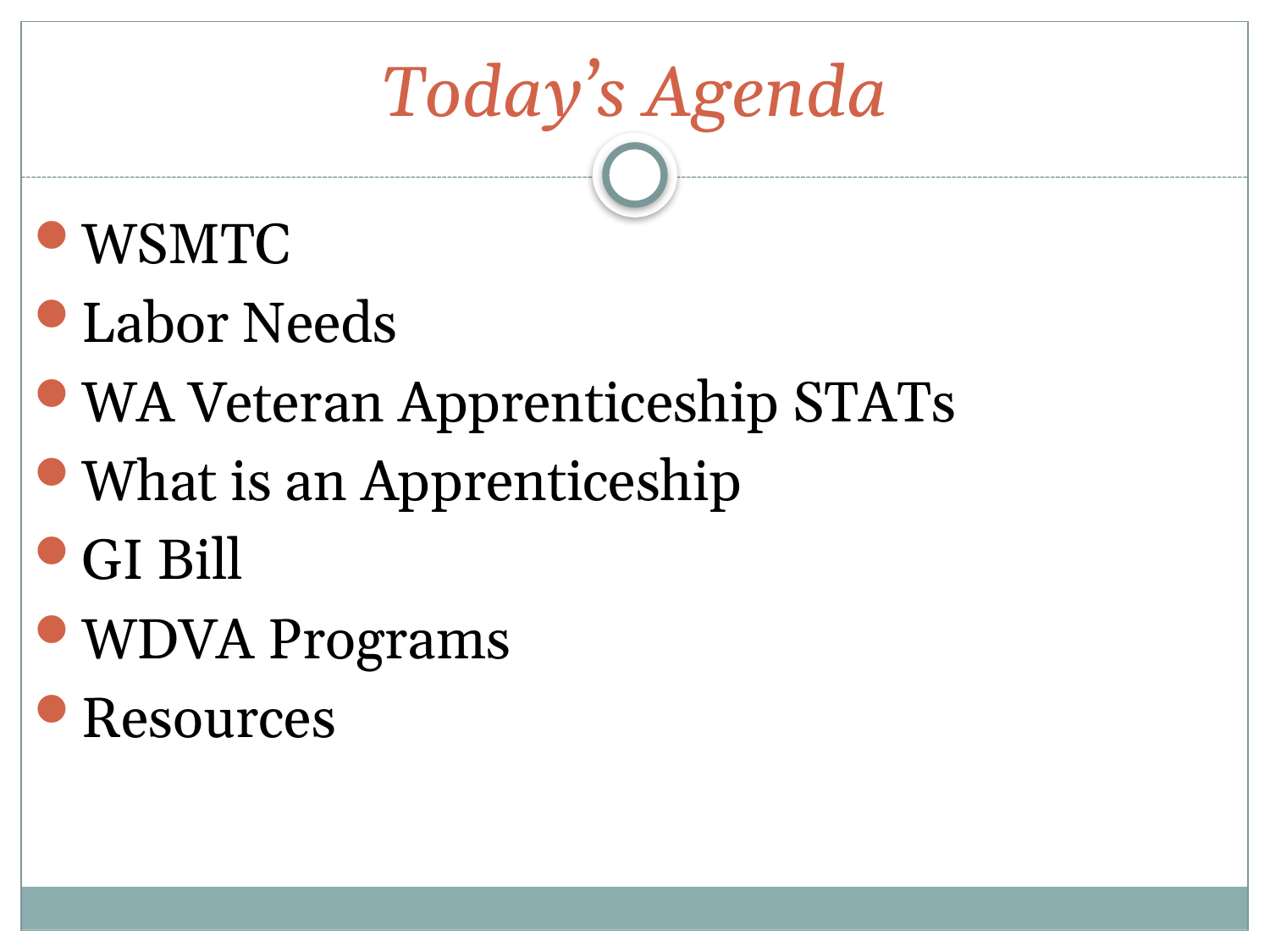

Today’s Agenda
WSMTC
Labor Needs
WA Veteran Apprenticeship STATs
What is an Apprenticeship
GI Bill
WDVA Programs
Resources